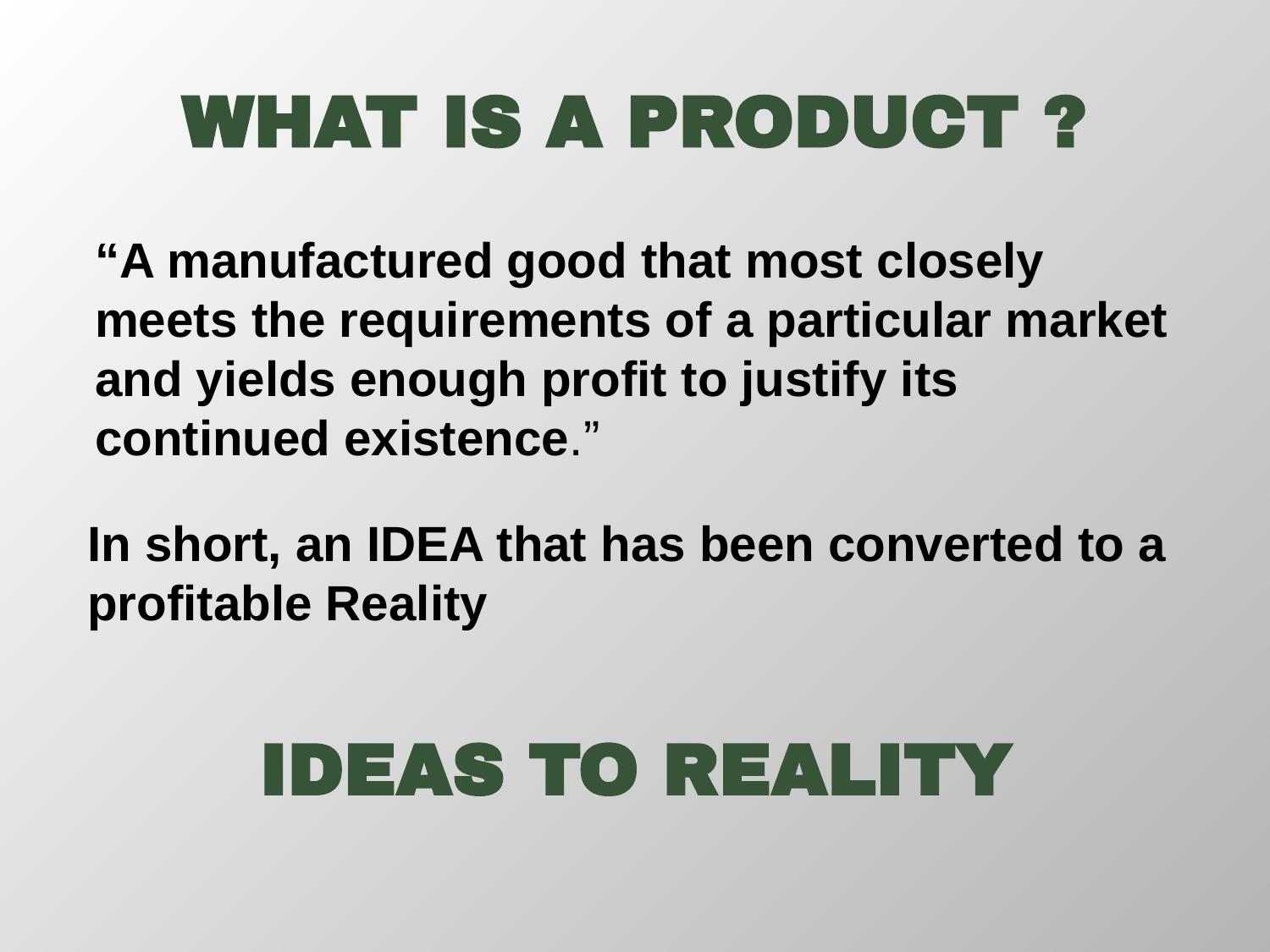

# WHAT IS A PRODUCT ?
“A manufactured good that most closely meets the requirements of a particular market and yields enough profit to justify its continued existence.”

In short, an IDEA that has been converted to a profitable Reality

IDEAS TO REALITY